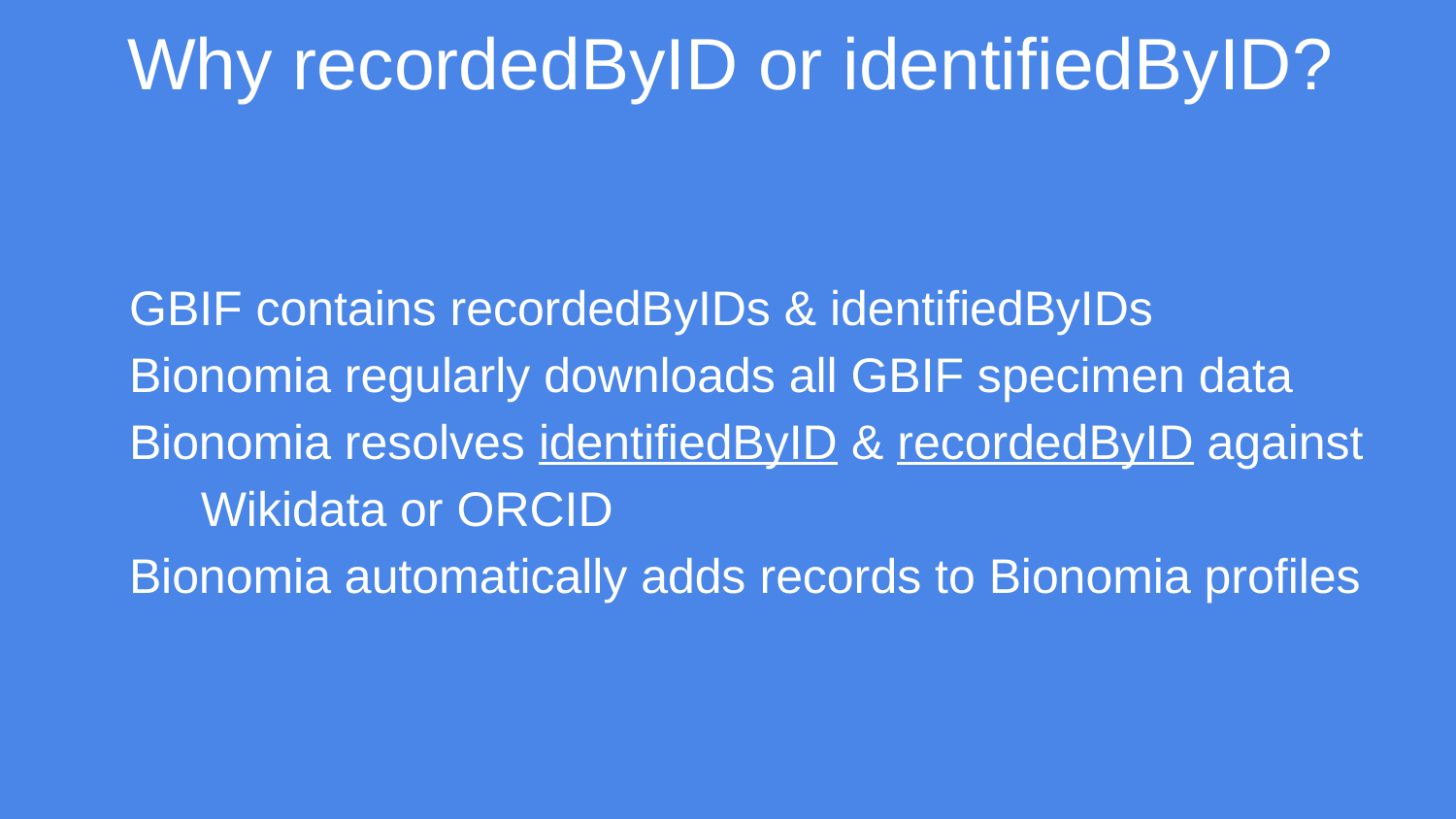

Why recordedByID or identifiedByID?
GBIF contains recordedByIDs & identifiedByIDs
Bionomia regularly downloads all GBIF specimen data
Bionomia resolves identifiedByID & recordedByID against Wikidata or ORCID
Bionomia automatically adds records to Bionomia profiles